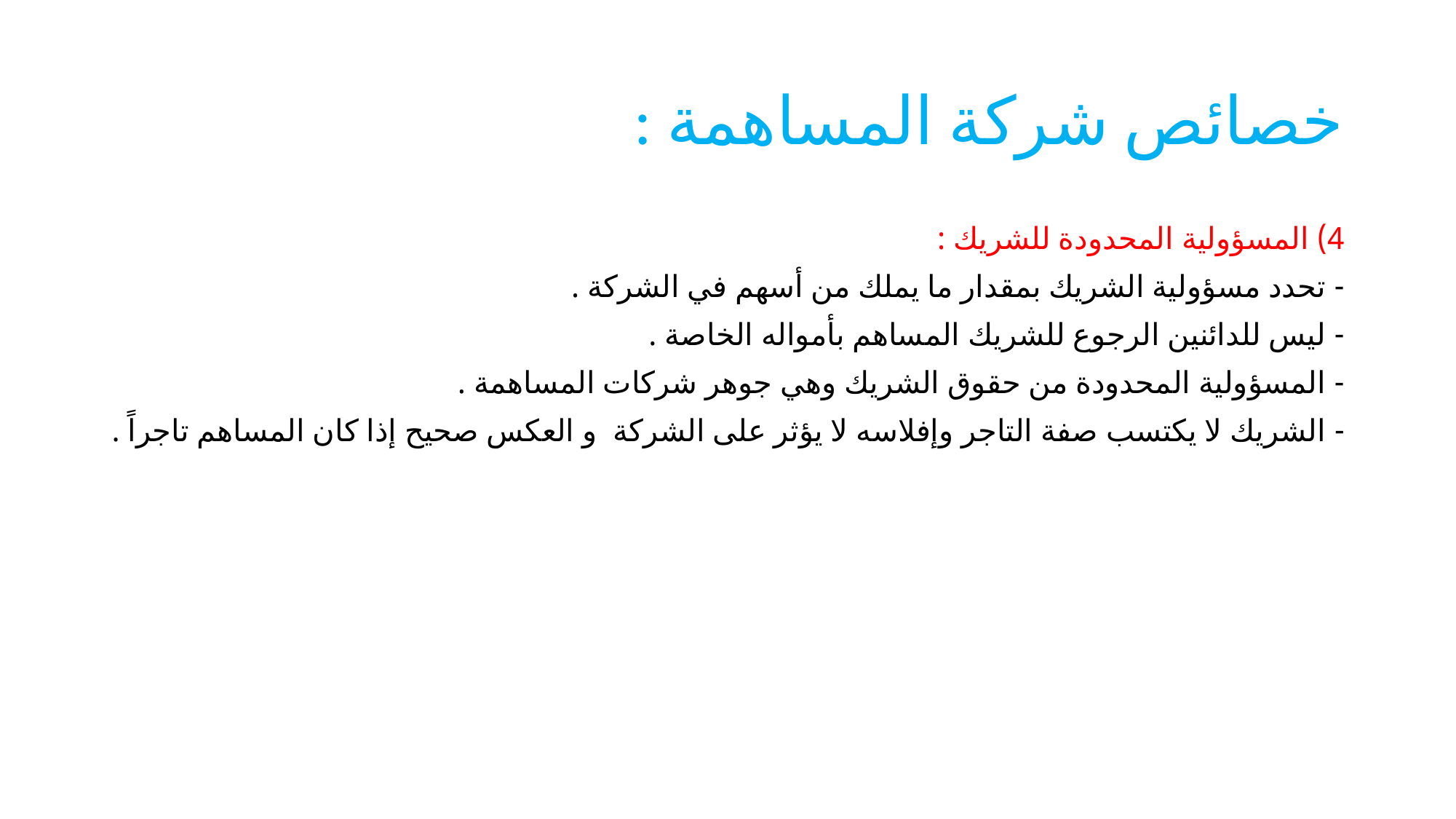

# خصائص شركة المساهمة :
4) المسؤولية المحدودة للشريك :
- تحدد مسؤولية الشريك بمقدار ما يملك من أسهم في الشركة .
- ليس للدائنين الرجوع للشريك المساهم بأمواله الخاصة .
- المسؤولية المحدودة من حقوق الشريك وهي جوهر شركات المساهمة .
- الشريك لا يكتسب صفة التاجر وإفلاسه لا يؤثر على الشركة  و العكس صحيح إذا كان المساهم تاجراً .